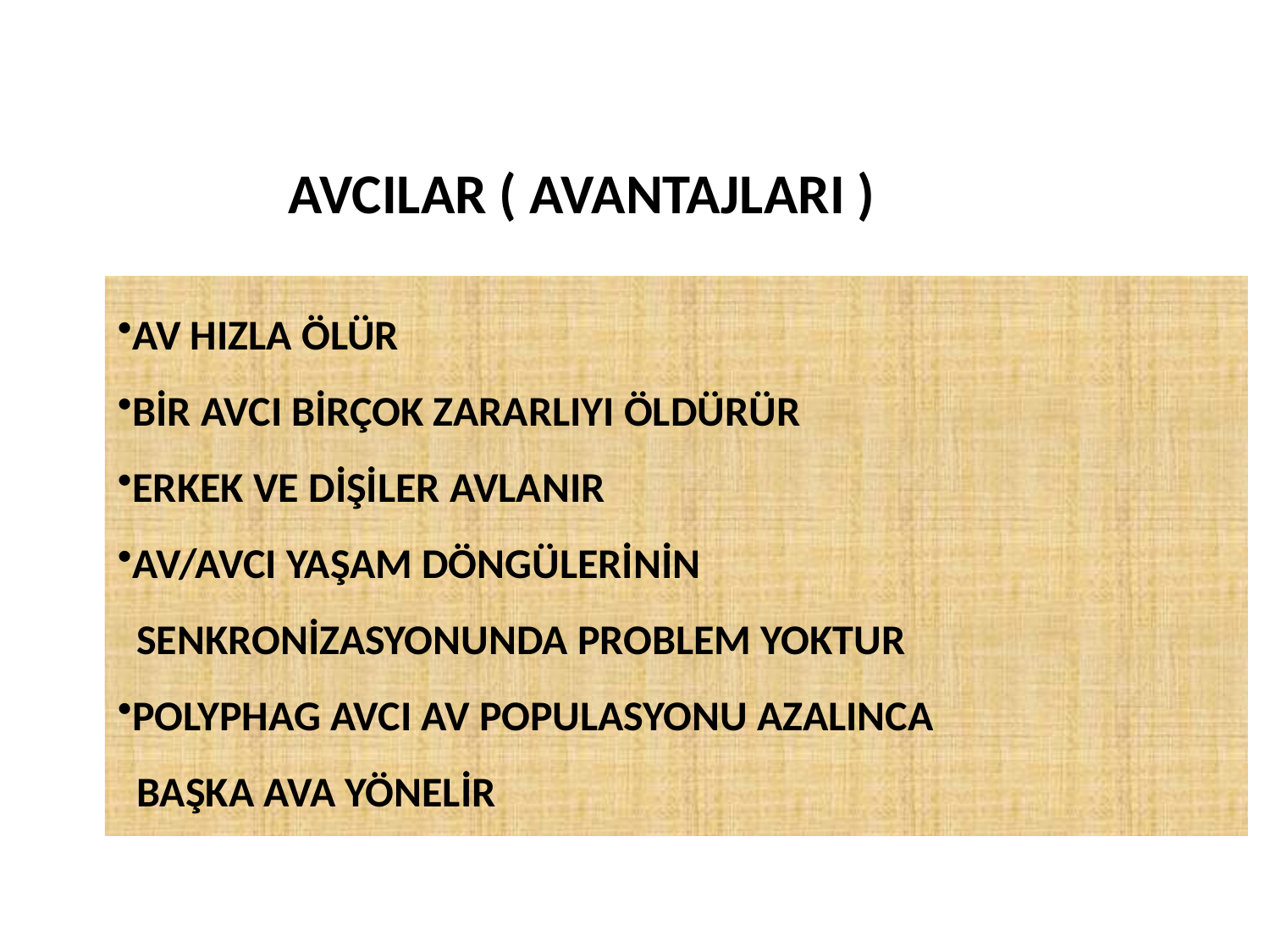

AVCILAR ( AVANTAJLARI )
AV HIZLA ÖLÜR
BİR AVCI BİRÇOK ZARARLIYI ÖLDÜRÜR
ERKEK VE DİŞİLER AVLANIR
AV/AVCI YAŞAM DÖNGÜLERİNİN
  SENKRONİZASYONUNDA PROBLEM YOKTUR
POLYPHAG AVCI AV POPULASYONU AZALINCA
  BAŞKA AVA YÖNELİR